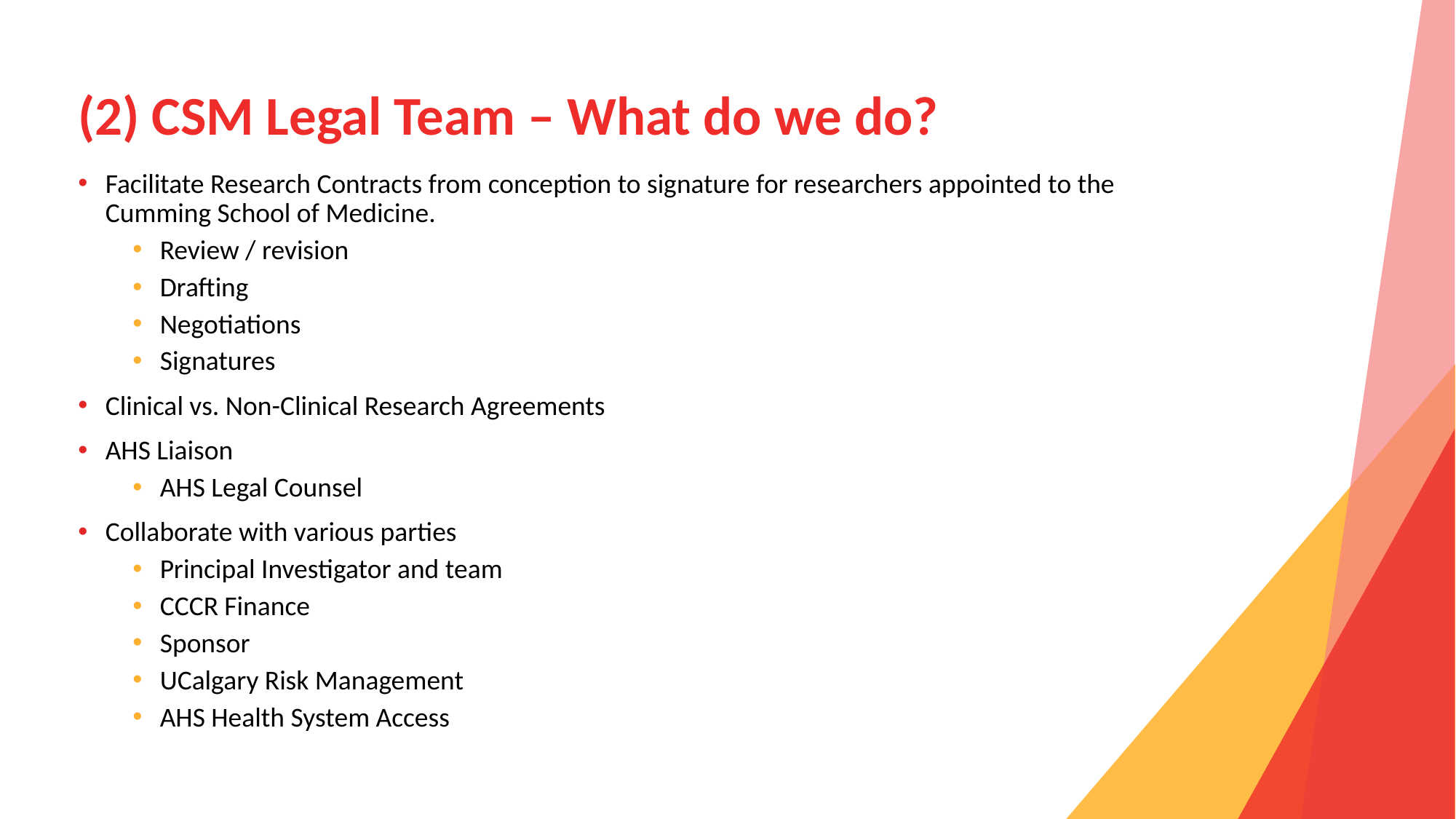

# (2) CSM Legal Team – What do we do?
Facilitate Research Contracts from conception to signature for researchers appointed to the Cumming School of Medicine.
Review / revision
Drafting
Negotiations
Signatures
Clinical vs. Non-Clinical Research Agreements
AHS Liaison
AHS Legal Counsel
Collaborate with various parties
Principal Investigator and team
CCCR Finance
Sponsor
UCalgary Risk Management
AHS Health System Access